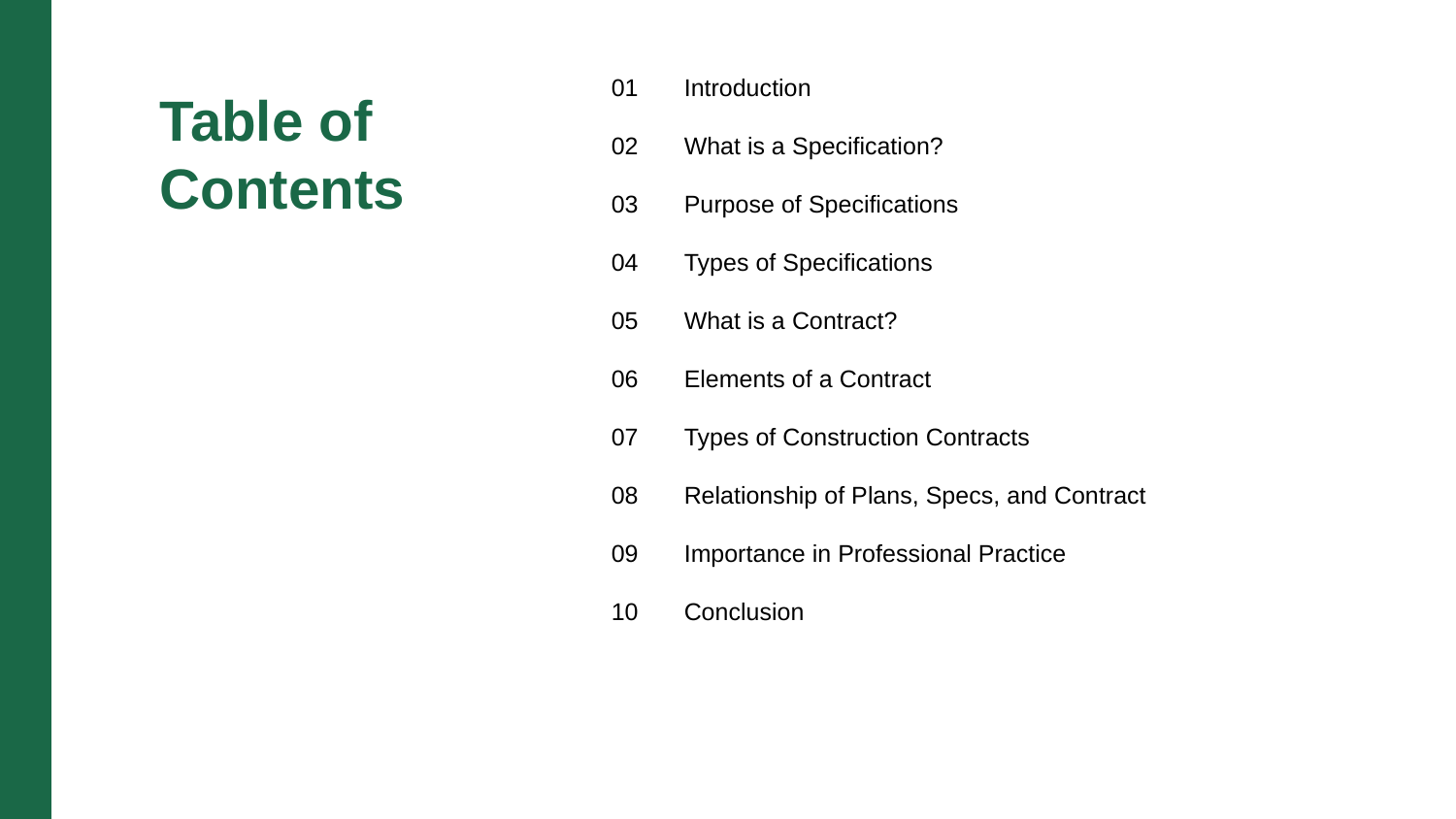

01
Introduction
Table of Contents
02
What is a Specification?
03
Purpose of Specifications
04
Types of Specifications
05
What is a Contract?
06
Elements of a Contract
07
Types of Construction Contracts
08
Relationship of Plans, Specs, and Contract
09
Importance in Professional Practice
10
Conclusion